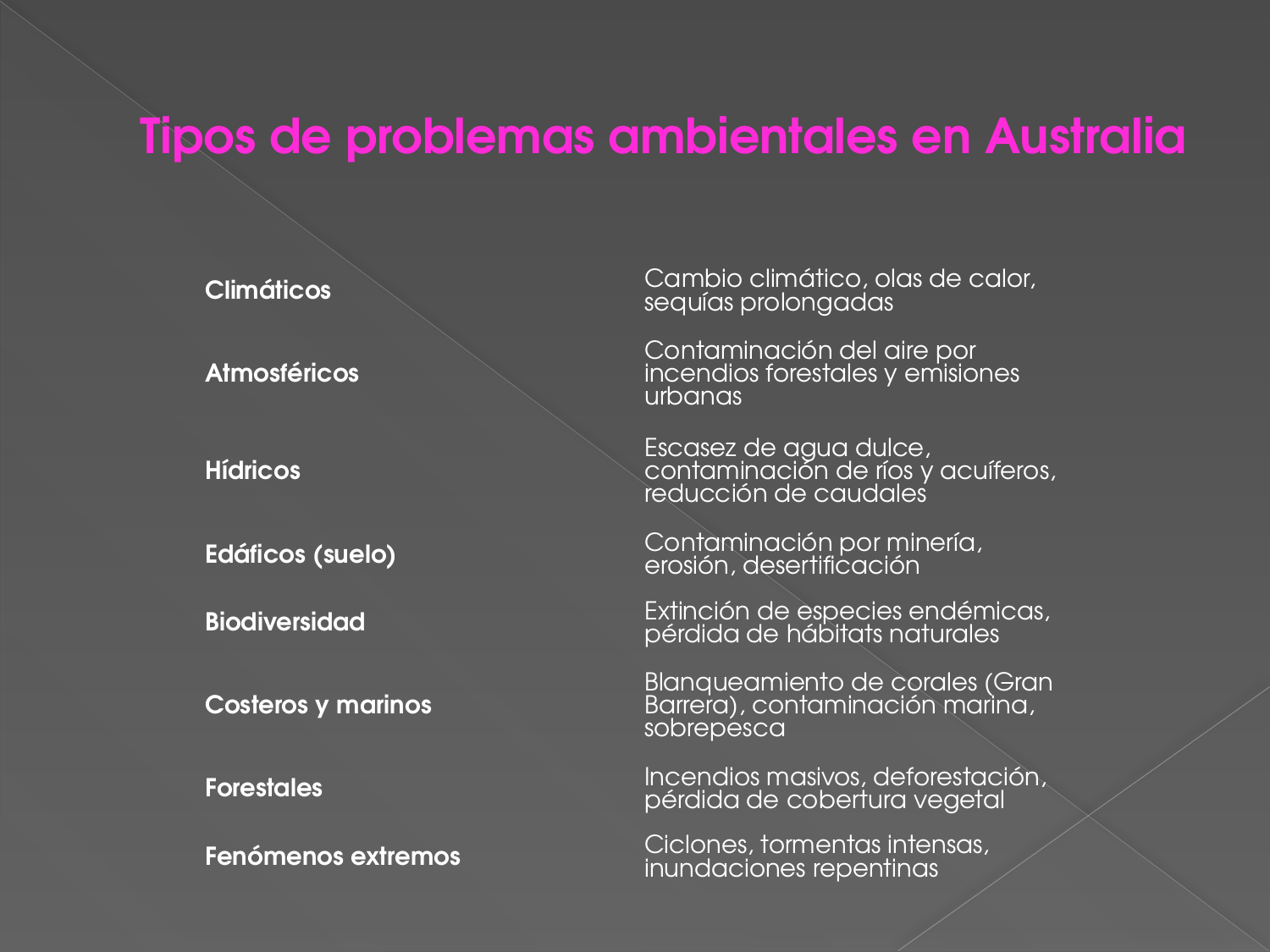

# Tipos de problemas ambientales en Australia
| Climáticos | Cambio climático, olas de calor, sequías prolongadas |
| --- | --- |
| Atmosféricos | Contaminación del aire por incendios forestales y emisiones urbanas |
| Hídricos | Escasez de agua dulce, contaminación de ríos y acuíferos, reducción de caudales |
| Edáficos (suelo) | Contaminación por minería, erosión, desertificación |
| Biodiversidad | Extinción de especies endémicas, pérdida de hábitats naturales |
| Costeros y marinos | Blanqueamiento de corales (Gran Barrera), contaminación marina, sobrepesca |
| Forestales | Incendios masivos, deforestación, pérdida de cobertura vegetal |
| Fenómenos extremos | Ciclones, tormentas intensas, inundaciones repentinas |